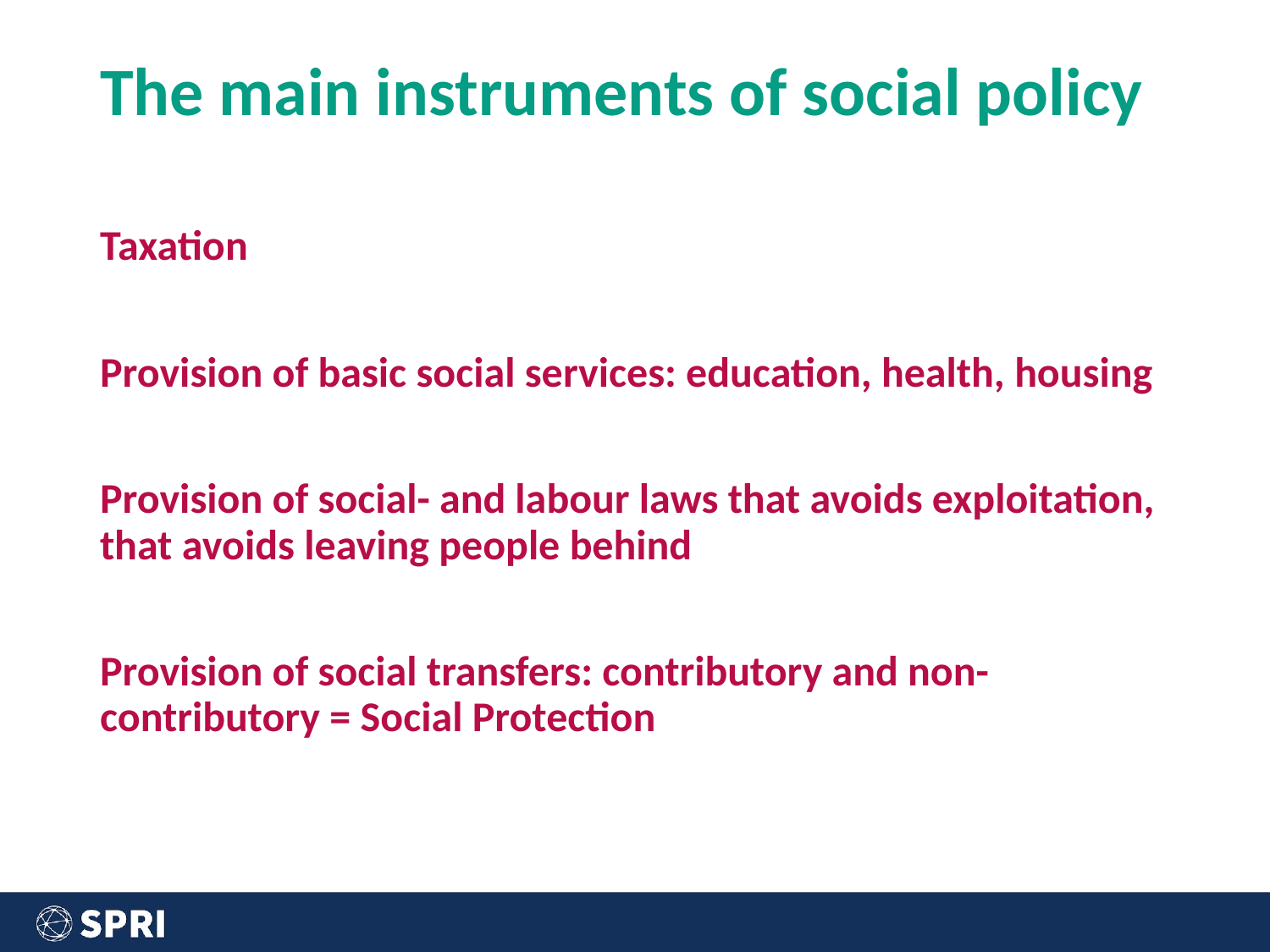

# The main instruments of social policy
Taxation

Provision of basic social services: education, health, housing

Provision of social- and labour laws that avoids exploitation, that avoids leaving people behind

Provision of social transfers: contributory and non-contributory = Social Protection